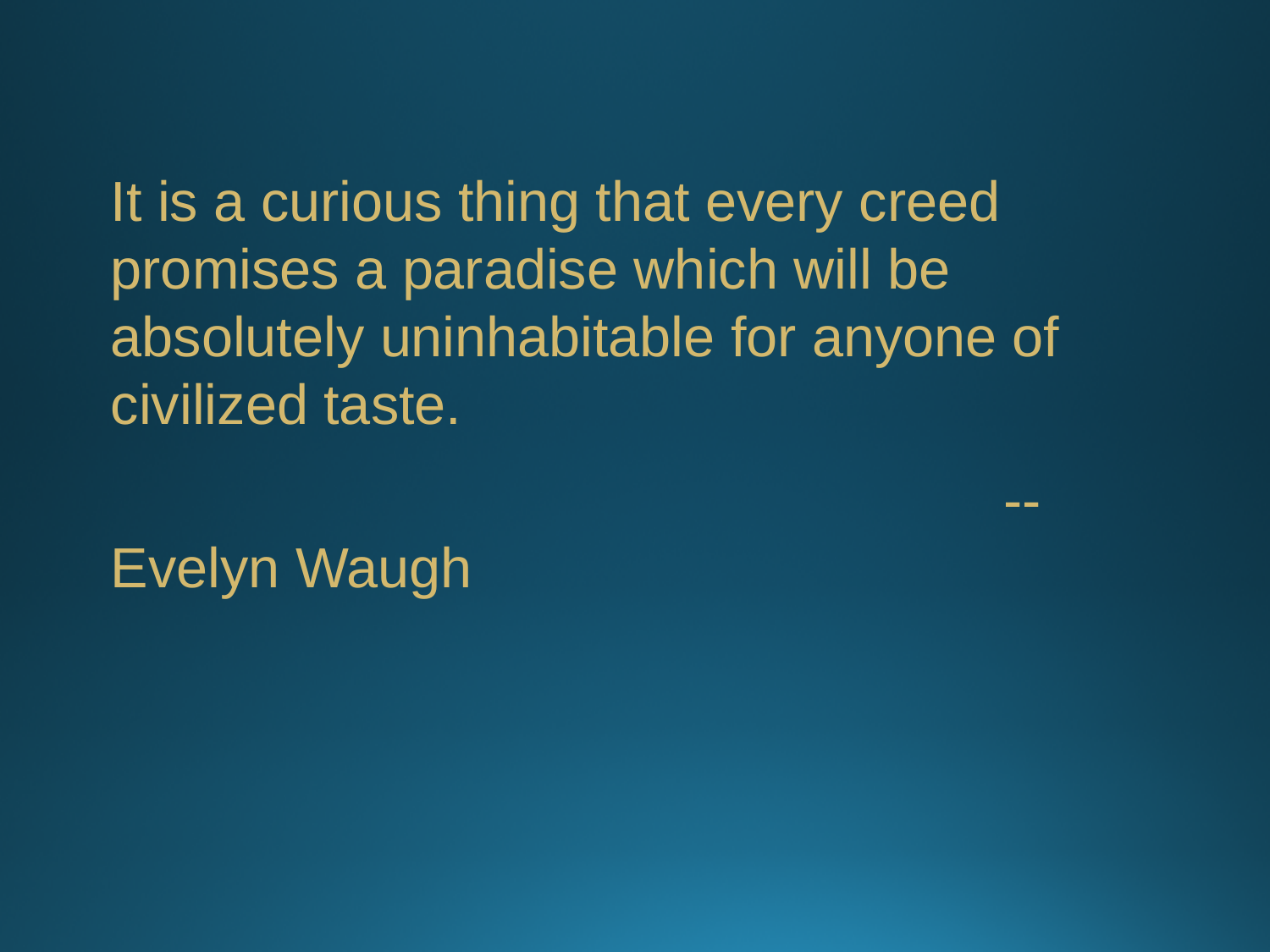

It is a curious thing that every creed promises a paradise which will be absolutely uninhabitable for anyone of civilized taste.
                                                         --Evelyn Waugh